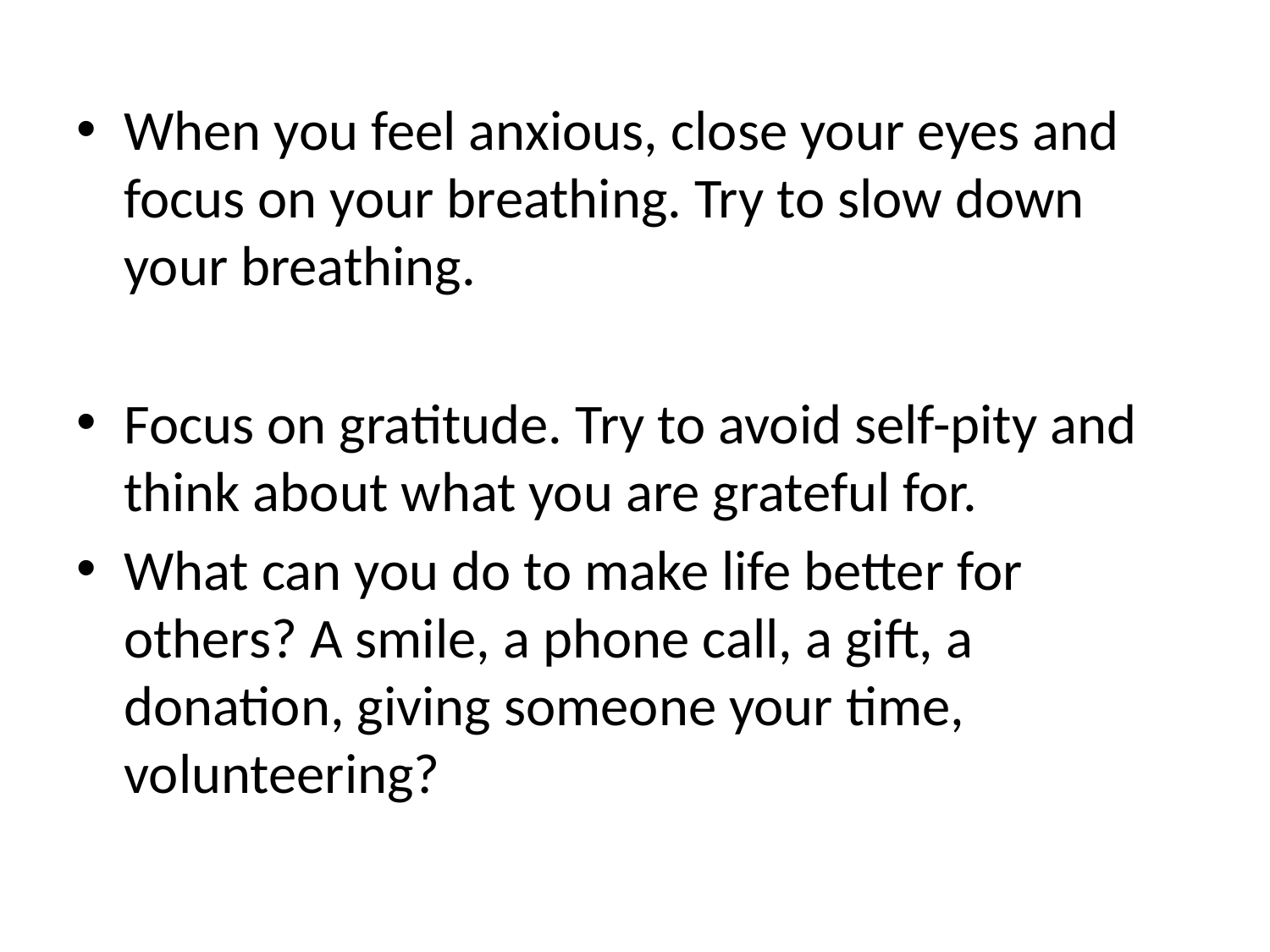

When you feel anxious, close your eyes and focus on your breathing. Try to slow down your breathing.

Focus on gratitude. Try to avoid self-pity and think about what you are grateful for.
What can you do to make life better for others? A smile, a phone call, a gift, a donation, giving someone your time, volunteering?